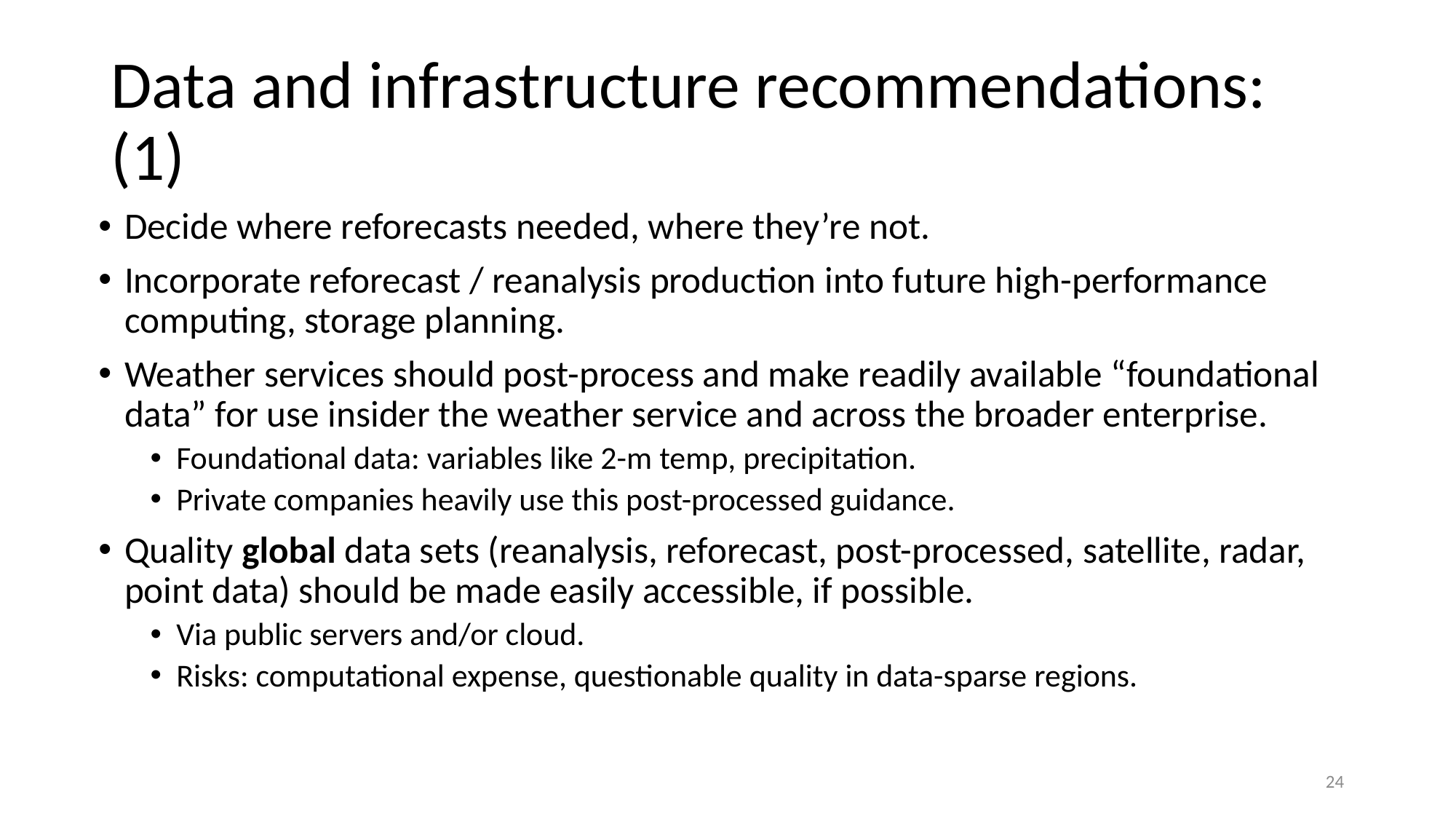

# Data and infrastructure recommendations: (1)
Decide where reforecasts needed, where they’re not.
Incorporate reforecast / reanalysis production into future high-performance computing, storage planning.
Weather services should post-process and make readily available “foundational data” for use insider the weather service and across the broader enterprise.
Foundational data: variables like 2-m temp, precipitation.
Private companies heavily use this post-processed guidance.
Quality global data sets (reanalysis, reforecast, post-processed, satellite, radar, point data) should be made easily accessible, if possible.
Via public servers and/or cloud.
Risks: computational expense, questionable quality in data-sparse regions.

24